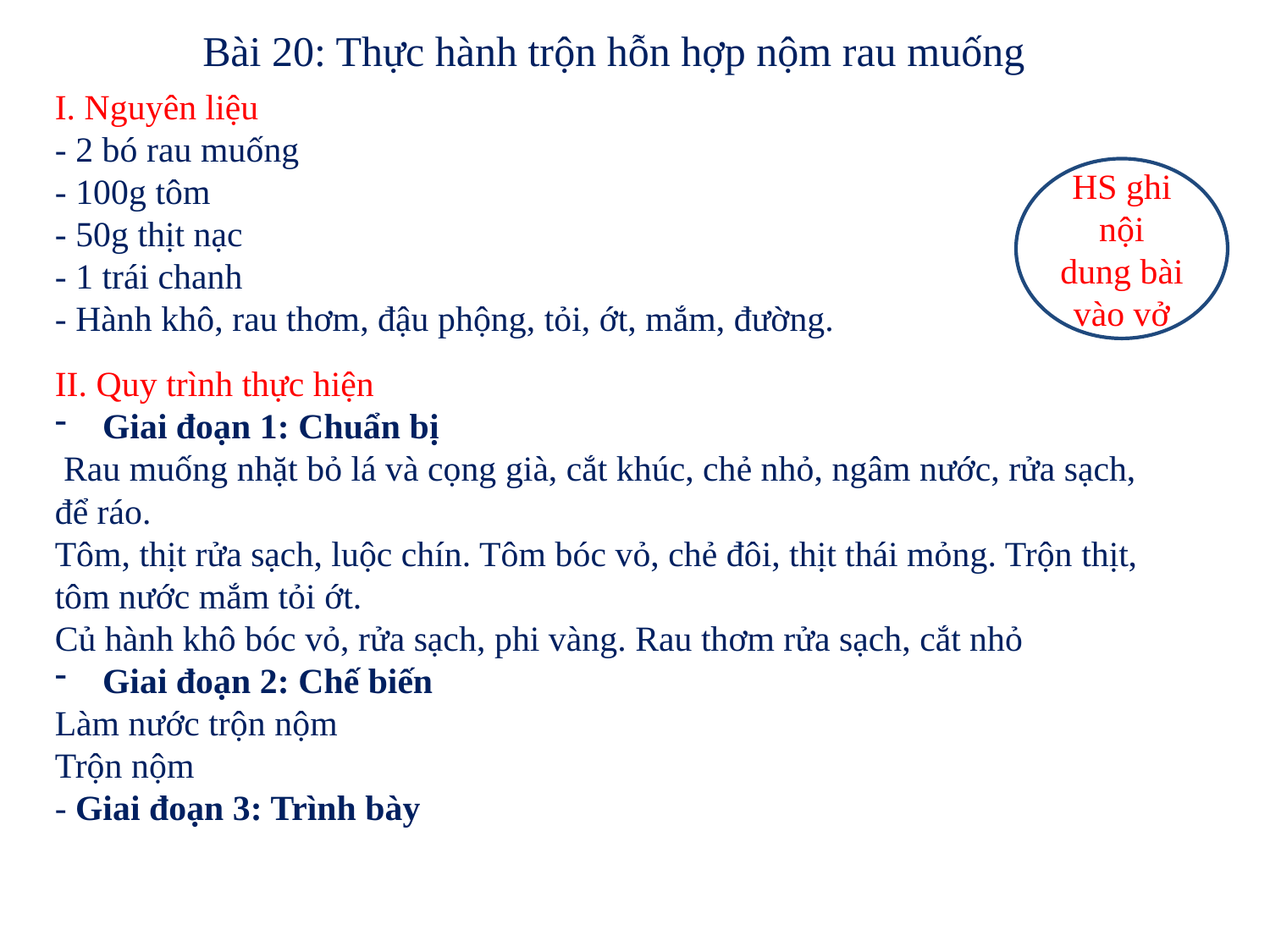

# Bài 20: Thực hành trộn hỗn hợp nộm rau muống
I. Nguyên liệu
- 2 bó rau muống
- 100g tôm
- 50g thịt nạc
- 1 trái chanh
- Hành khô, rau thơm, đậu phộng, tỏi, ớt, mắm, đường.
HS ghi nội dung bài vào vở
II. Quy trình thực hiện
Giai đoạn 1: Chuẩn bị
 Rau muống nhặt bỏ lá và cọng già, cắt khúc, chẻ nhỏ, ngâm nước, rửa sạch, để ráo.
Tôm, thịt rửa sạch, luộc chín. Tôm bóc vỏ, chẻ đôi, thịt thái mỏng. Trộn thịt, tôm nước mắm tỏi ớt.
Củ hành khô bóc vỏ, rửa sạch, phi vàng. Rau thơm rửa sạch, cắt nhỏ
Giai đoạn 2: Chế biến
Làm nước trộn nộm
Trộn nộm
- Giai đoạn 3: Trình bày